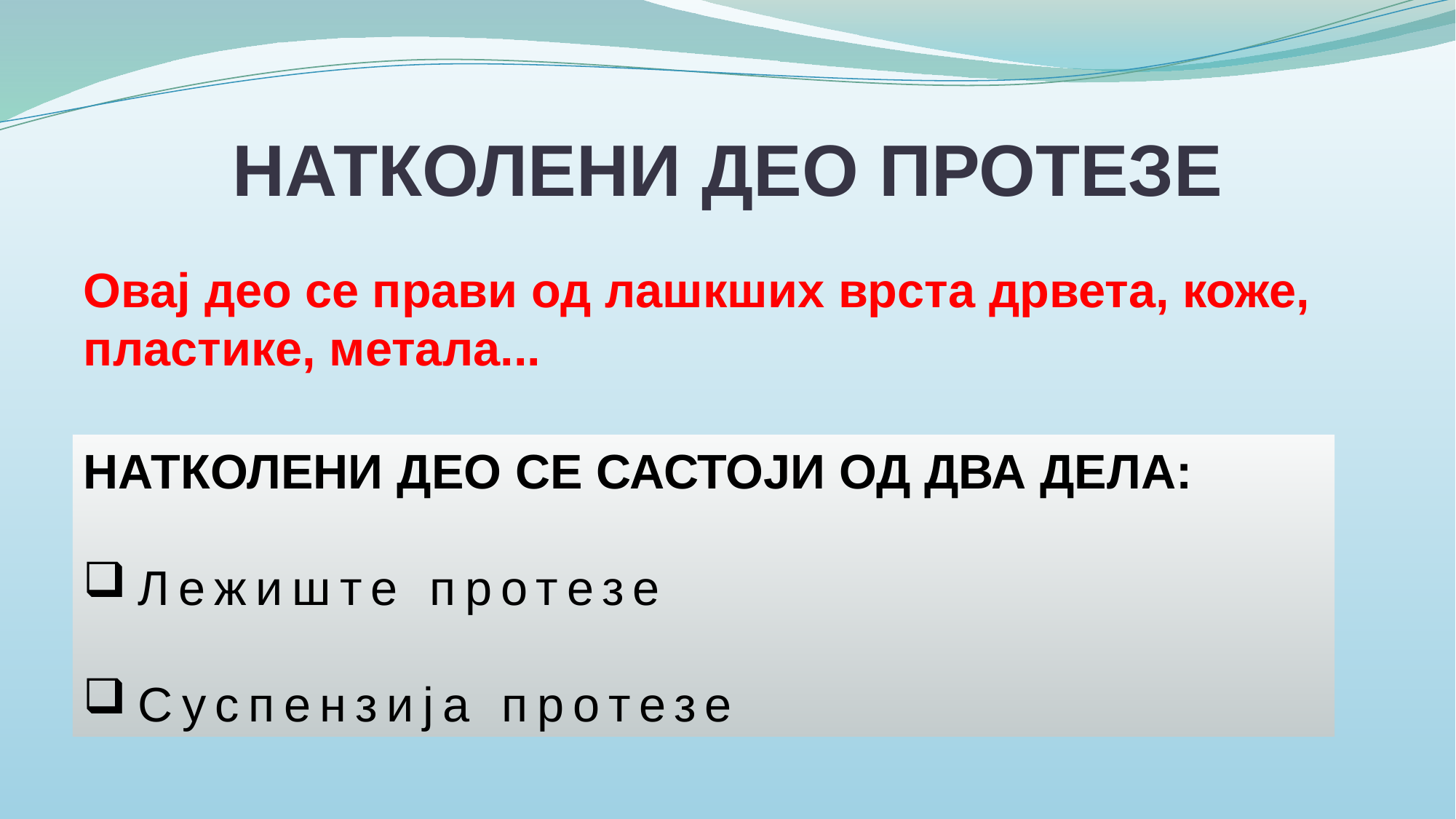

# НАТКОЛЕНИ ДЕО ПРОТЕЗЕ
Овај део се прави од лашкших врста дрвета, коже, пластике, метала...

НАТКОЛЕНИ ДЕО СЕ САСТОЈИ ОД ДВА ДЕЛА:

Лежиште протезе

Суспензија протезе